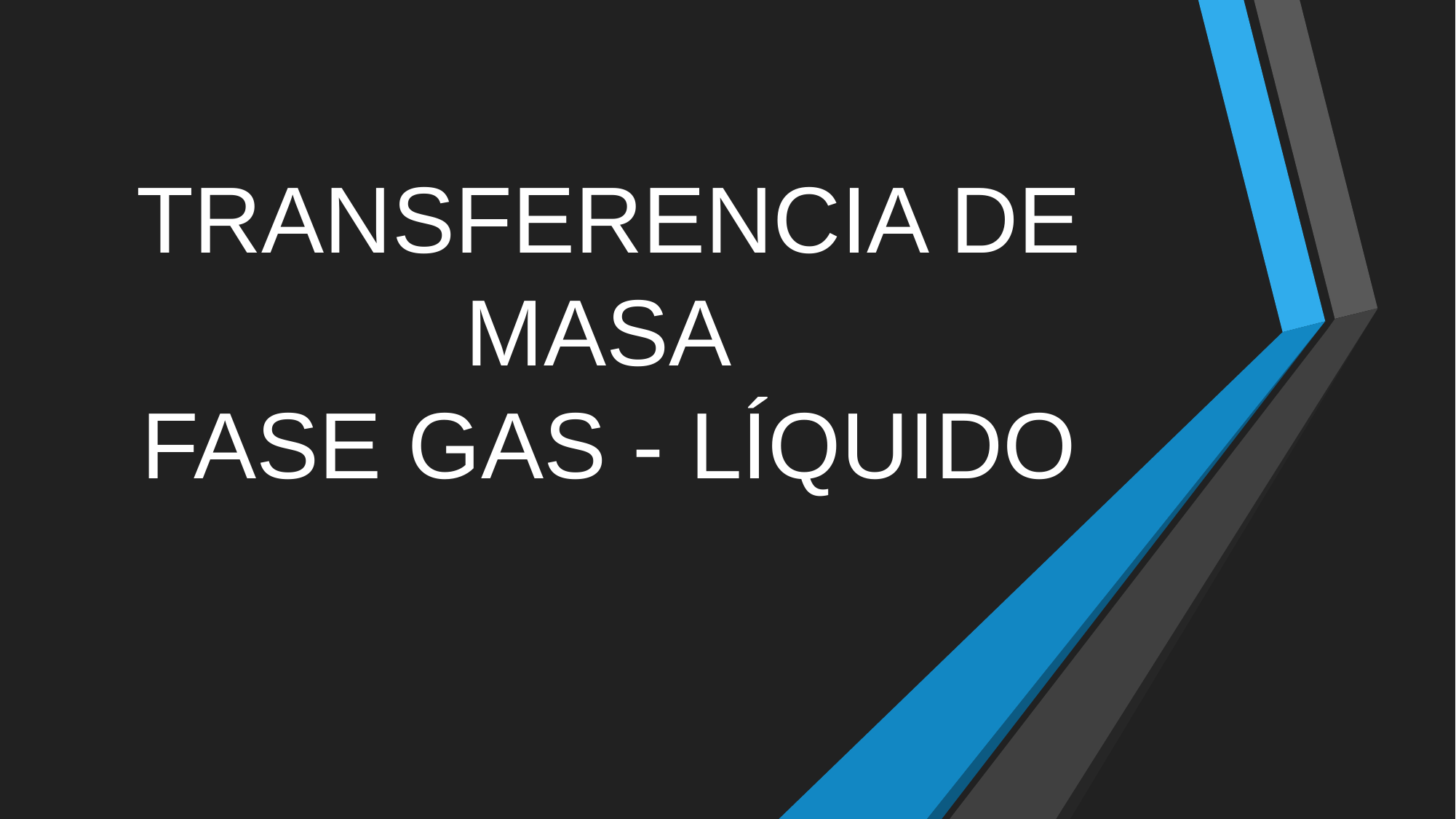

# TRANSFERENCIA DE MASA FASE GAS - LÍQUIDO
15